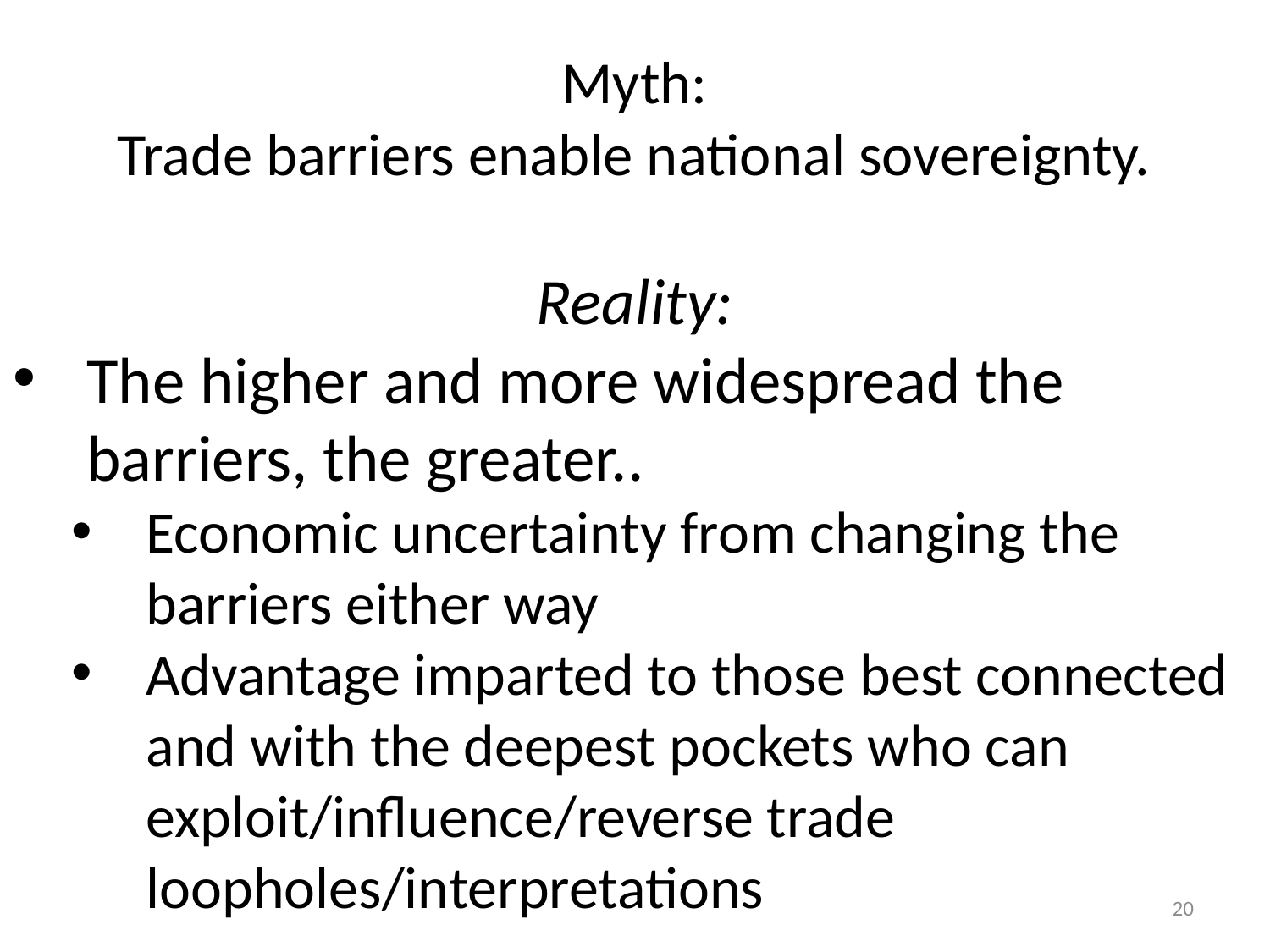

# Myth: Trade barriers enable national sovereignty.
Reality:
The higher and more widespread the barriers, the greater..
Economic uncertainty from changing the barriers either way
Advantage imparted to those best connected and with the deepest pockets who can exploit/influence/reverse trade loopholes/interpretations

20